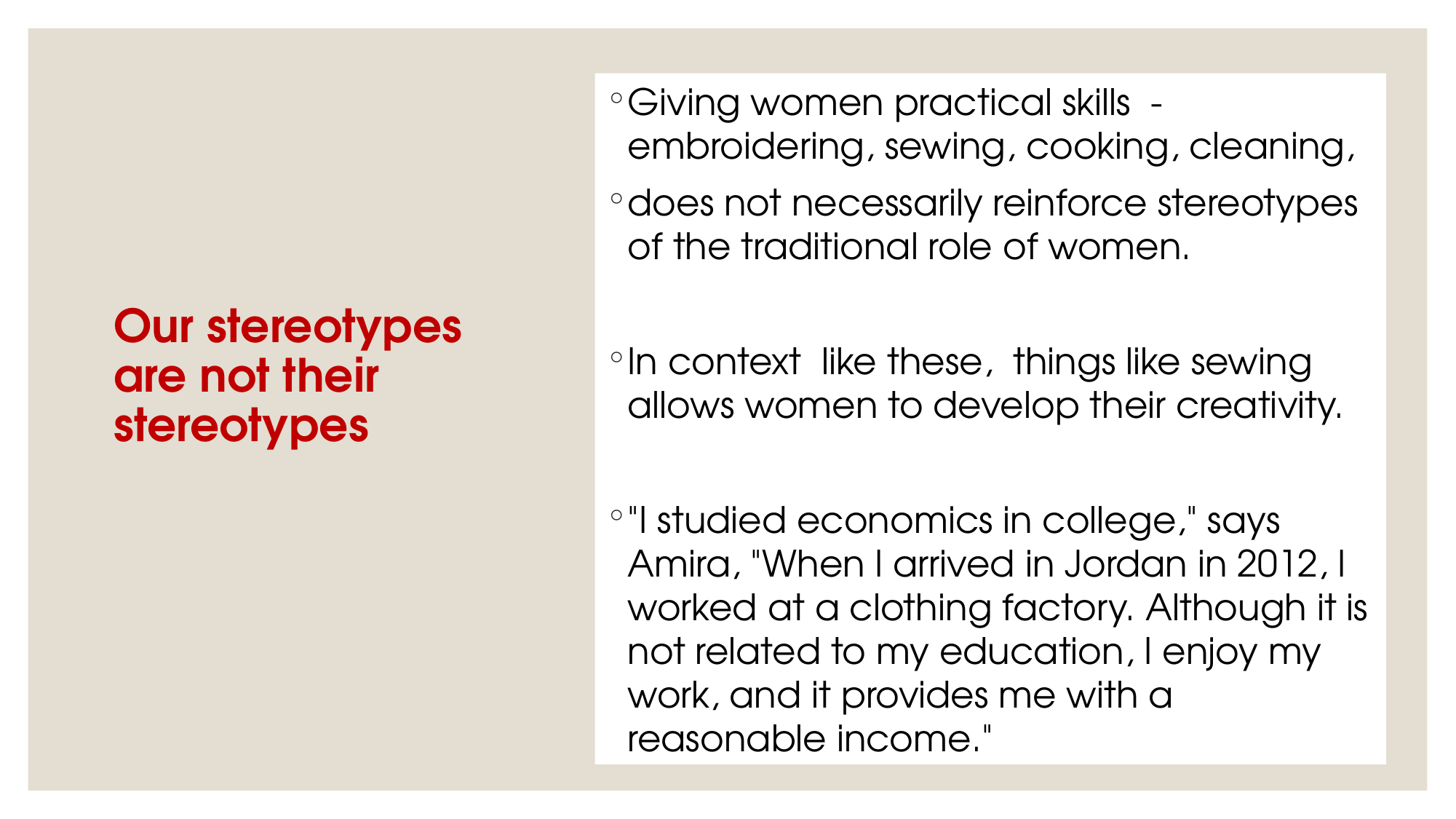

Giving women practical skills  - embroidering, sewing, cooking, cleaning,
does not necessarily reinforce stereotypes of the traditional role of women.

In context  like these,  things like sewing allows women to develop their creativity.

"I studied economics in college," says Amira, "When I arrived in Jordan in 2012, I worked at a clothing factory. Although it is not related to my education, I enjoy my work, and it provides me with a reasonable income."
# Our stereotypes are not their stereotypes